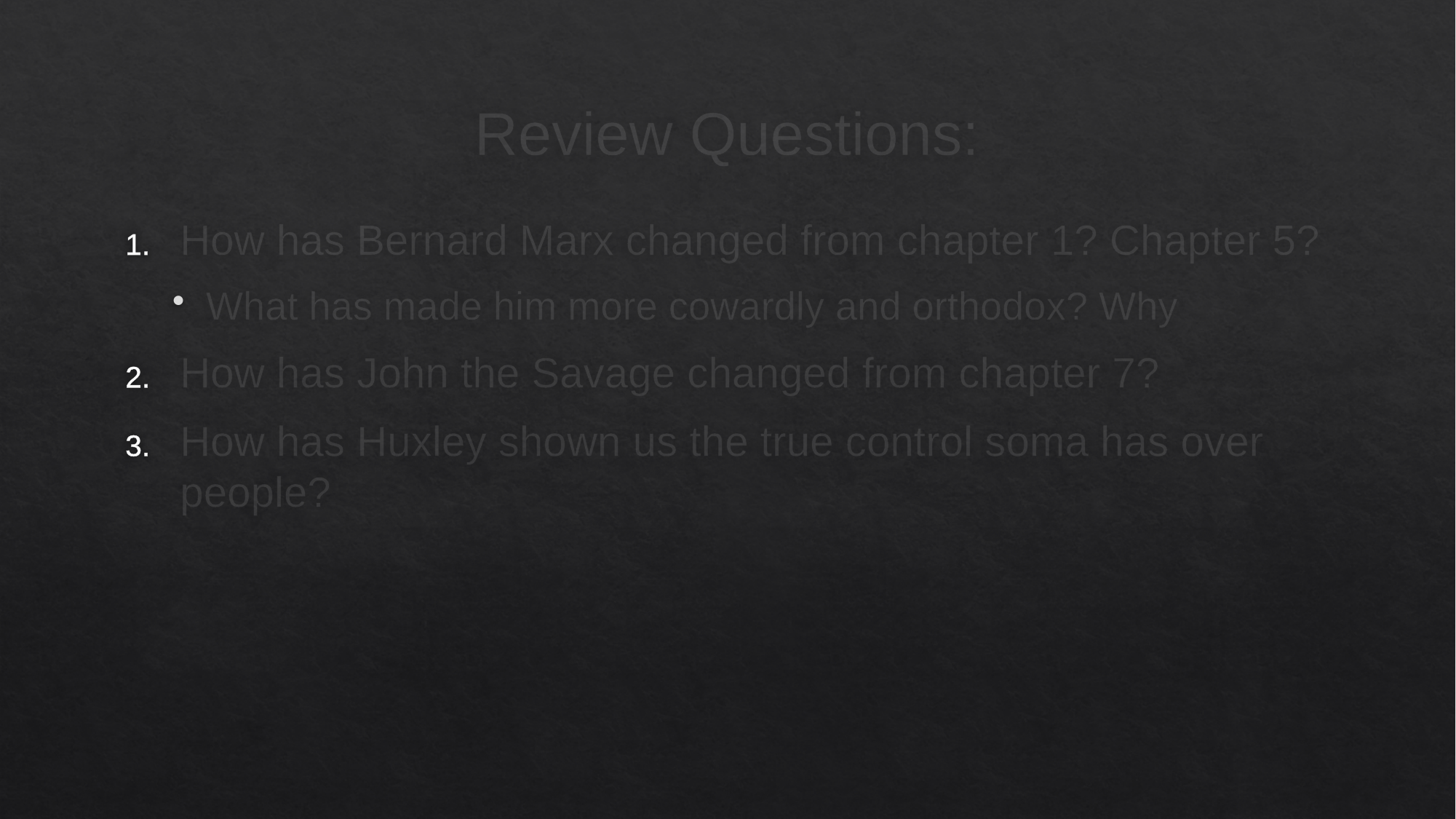

# Review Questions:
How has Bernard Marx changed from chapter 1? Chapter 5?
What has made him more cowardly and orthodox? Why
How has John the Savage changed from chapter 7?
How has Huxley shown us the true control soma has over people?